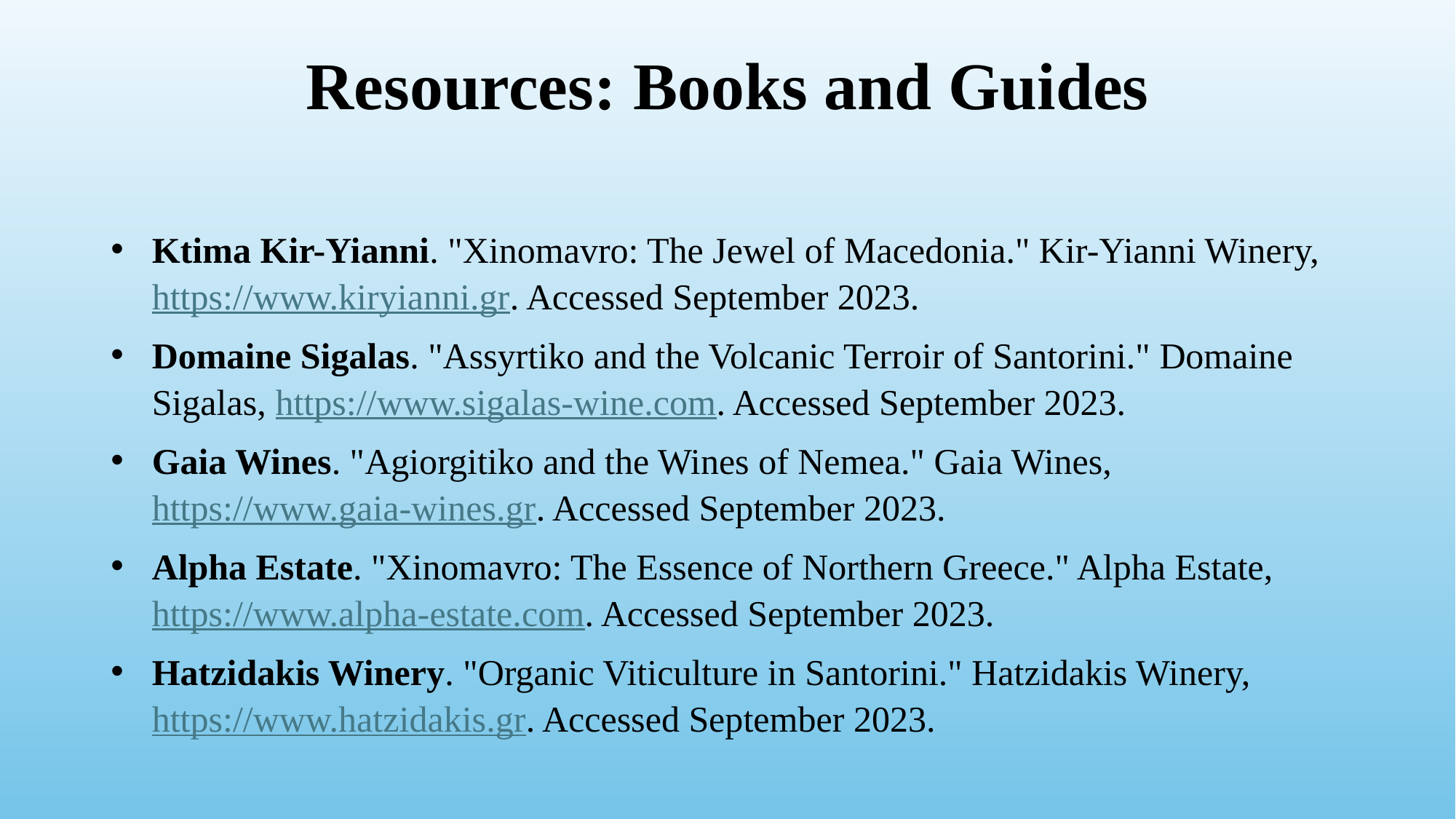

# Resources: Books and Guides
Ktima Kir-Yianni. "Xinomavro: The Jewel of Macedonia." Kir-Yianni Winery, https://www.kiryianni.gr. Accessed September 2023.
Domaine Sigalas. "Assyrtiko and the Volcanic Terroir of Santorini." Domaine Sigalas, https://www.sigalas-wine.com. Accessed September 2023.
Gaia Wines. "Agiorgitiko and the Wines of Nemea." Gaia Wines, https://www.gaia-wines.gr. Accessed September 2023.
Alpha Estate. "Xinomavro: The Essence of Northern Greece." Alpha Estate, https://www.alpha-estate.com. Accessed September 2023.
Hatzidakis Winery. "Organic Viticulture in Santorini." Hatzidakis Winery, https://www.hatzidakis.gr. Accessed September 2023.